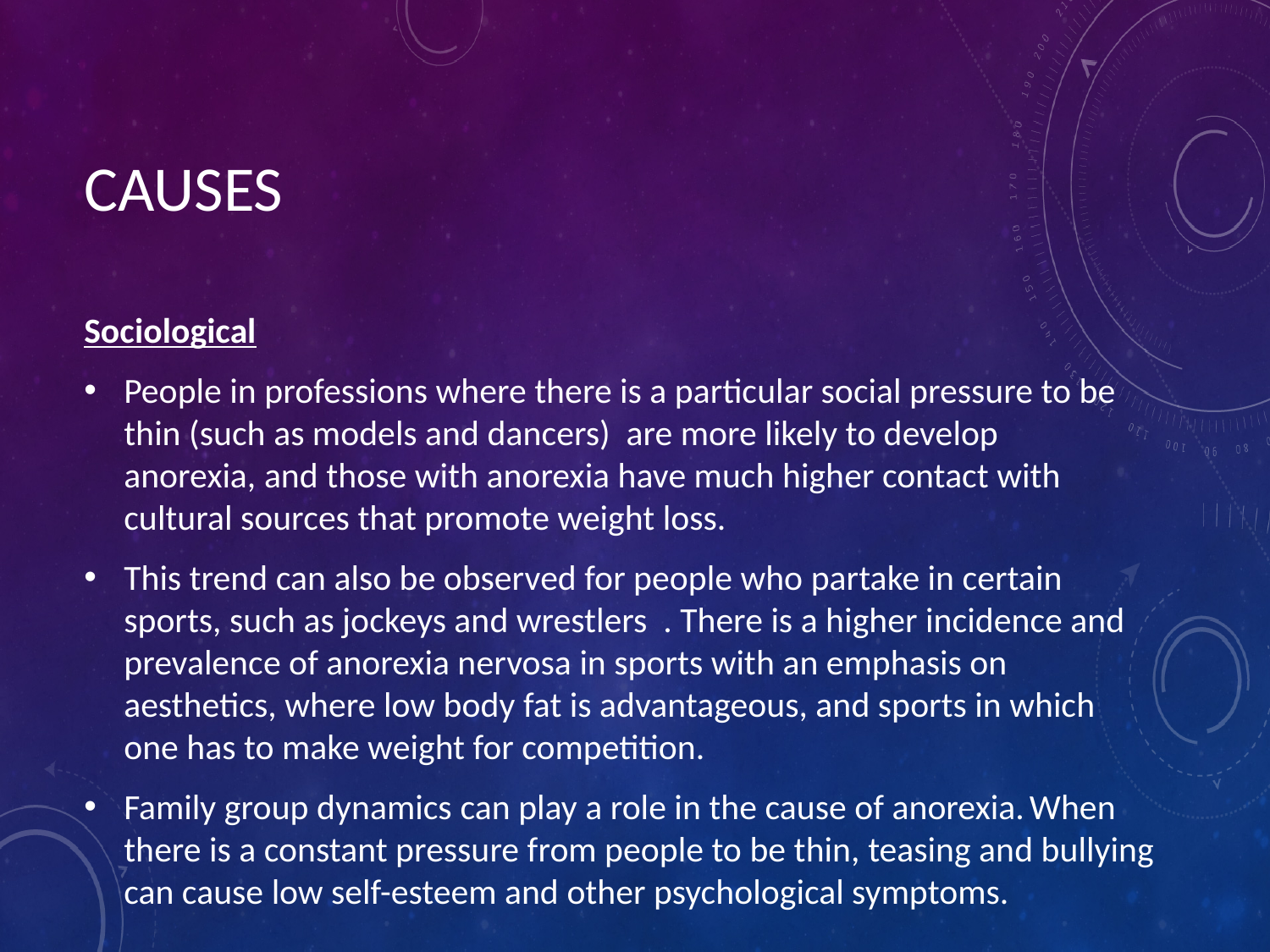

# Causes
Sociological
People in professions where there is a particular social pressure to be thin (such as models and dancers)  are more likely to develop anorexia, and those with anorexia have much higher contact with cultural sources that promote weight loss.
This trend can also be observed for people who partake in certain sports, such as jockeys and wrestlers  . There is a higher incidence and prevalence of anorexia nervosa in sports with an emphasis on aesthetics, where low body fat is advantageous, and sports in which one has to make weight for competition.
Family group dynamics can play a role in the cause of anorexia. When there is a constant pressure from people to be thin, teasing and bullying can cause low self-esteem and other psychological symptoms.